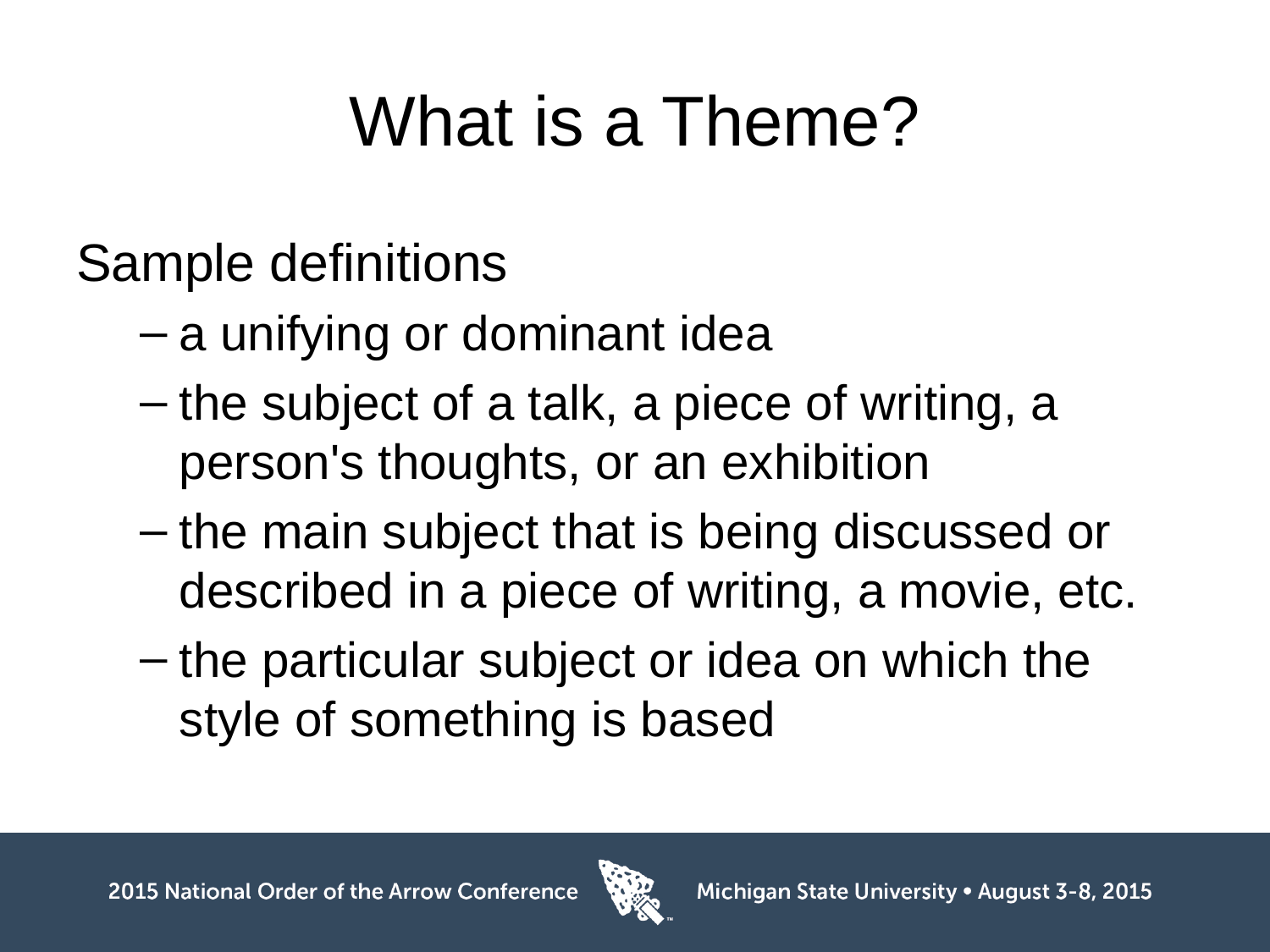

# What is a Theme?
Sample definitions
a unifying or dominant idea
the subject of a talk, a piece of writing, a person's thoughts, or an exhibition
the main subject that is being discussed or described in a piece of writing, a movie, etc.
the particular subject or idea on which the style of something is based